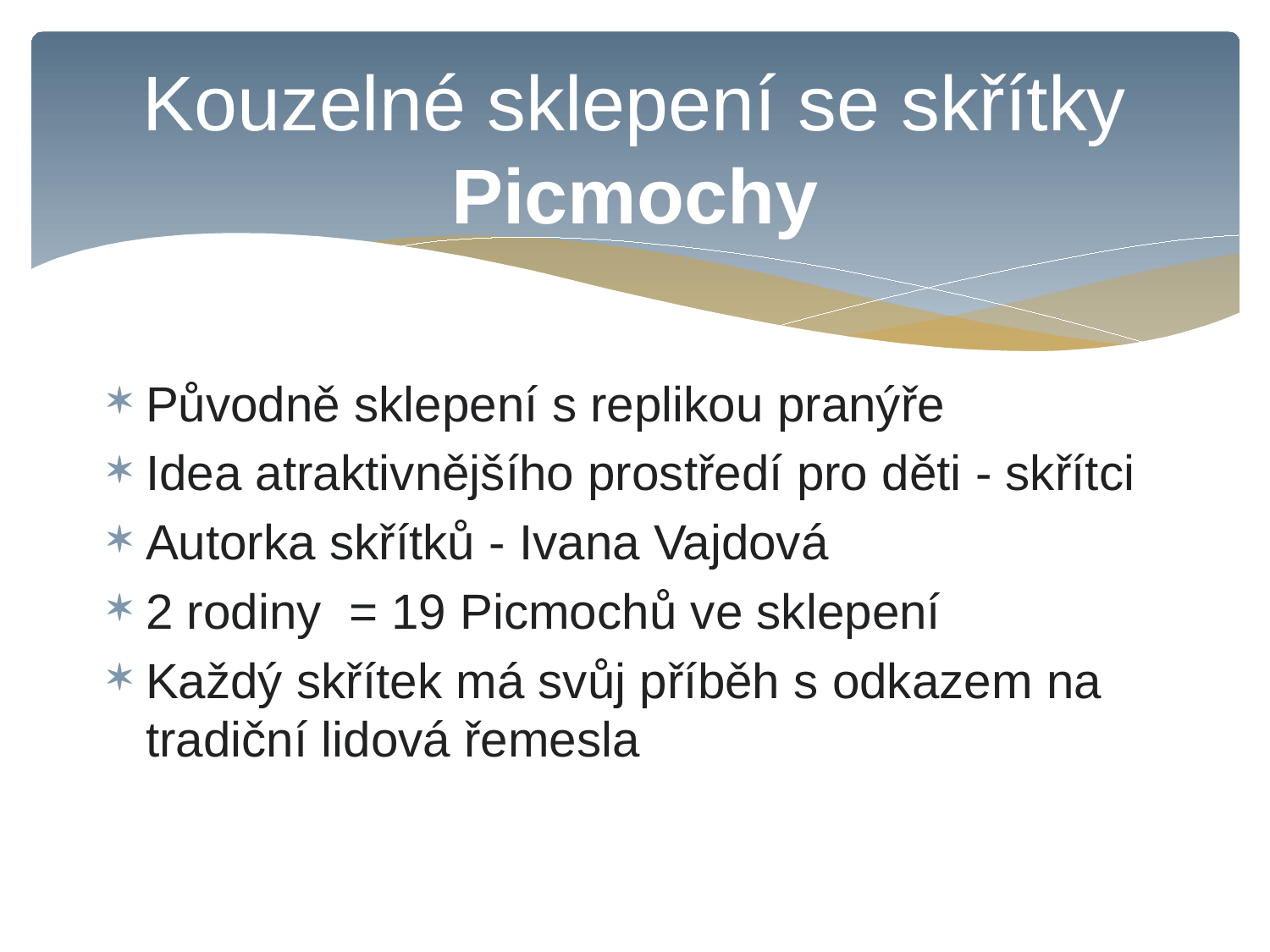

# Kouzelné sklepení se skřítky Picmochy
Původně sklepení s replikou pranýře
Idea atraktivnějšího prostředí pro děti - skřítci
Autorka skřítků - Ivana Vajdová
2 rodiny  = 19 Picmochů ve sklepení
Každý skřítek má svůj příběh s odkazem na tradiční lidová řemesla